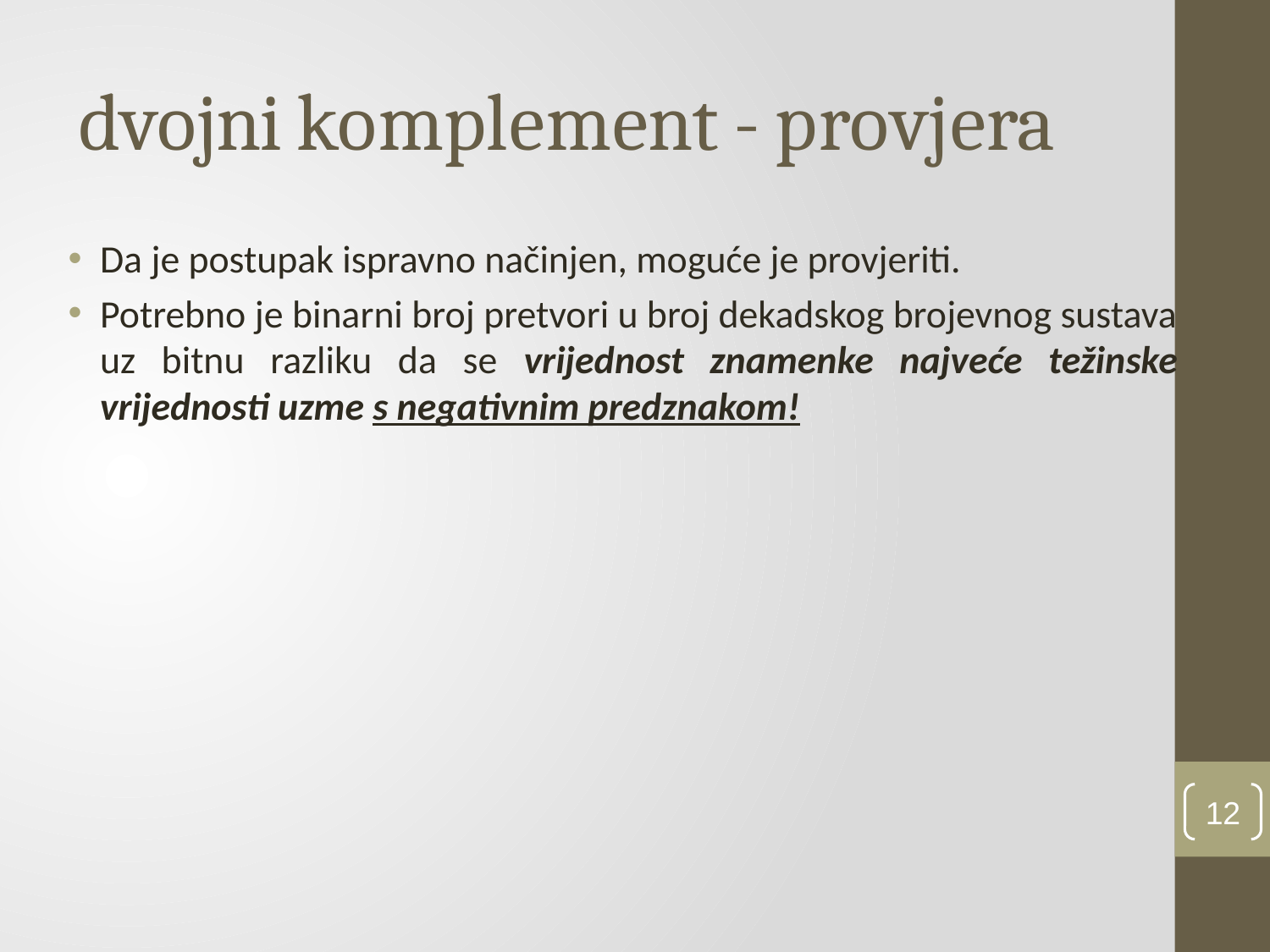

# dvojni komplement - provjera
Da je postupak ispravno načinjen, moguće je provjeriti.
Potrebno je binarni broj pretvori u broj dekadskog brojevnog sustava uz bitnu razliku da se vrijednost znamenke najveće težinske vrijednosti uzme s negativnim predznakom!
12